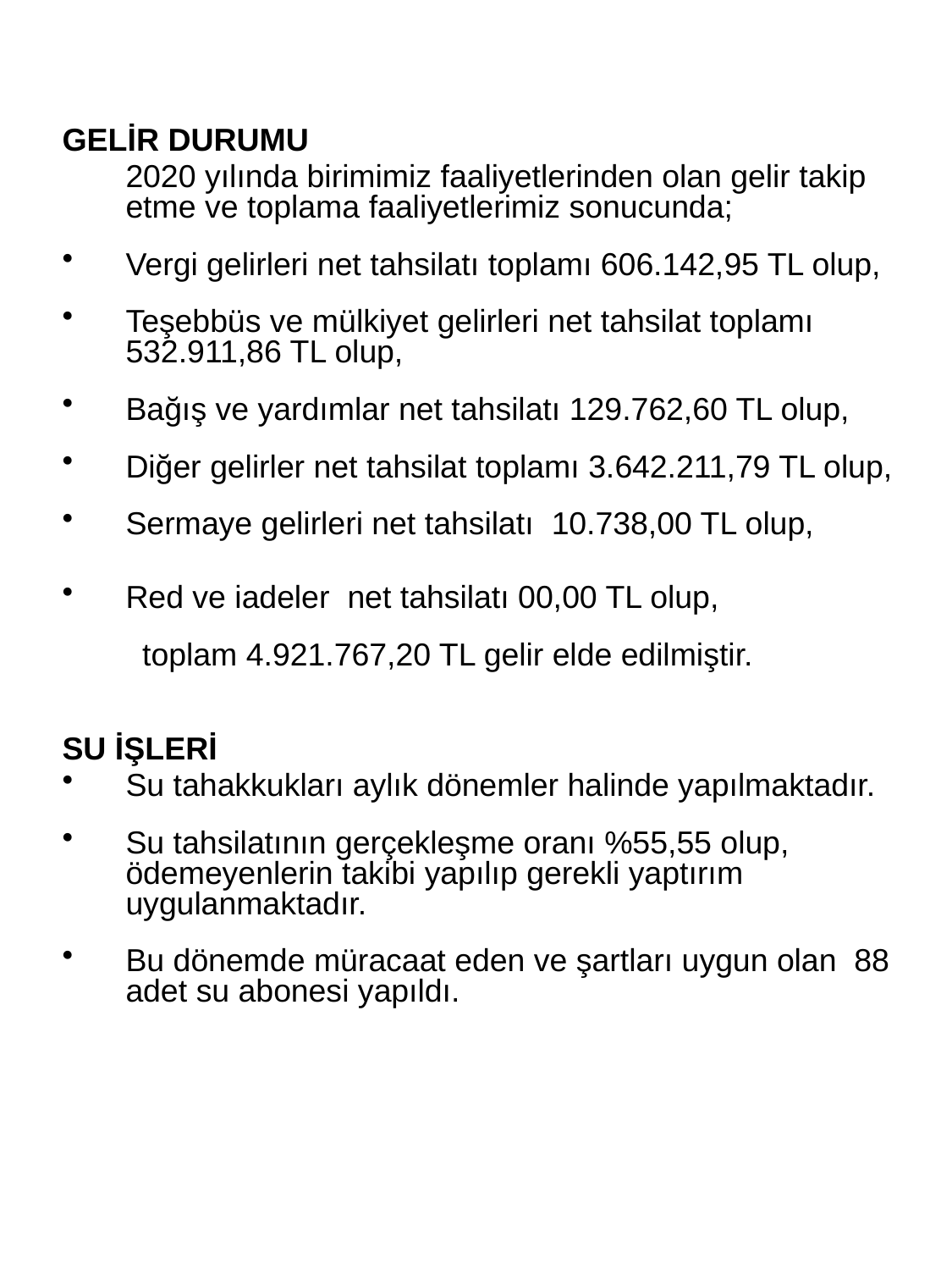

GELİR DURUMU
	2020 yılında birimimiz faaliyetlerinden olan gelir takip etme ve toplama faaliyetlerimiz sonucunda;

Vergi gelirleri net tahsilatı toplamı 606.142,95 TL olup,

Teşebbüs ve mülkiyet gelirleri net tahsilat toplamı 532.911,86 TL olup,

Bağış ve yardımlar net tahsilatı 129.762,60 TL olup,

Diğer gelirler net tahsilat toplamı 3.642.211,79 TL olup,

Sermaye gelirleri net tahsilatı  10.738,00 TL olup,

Red ve iadeler  net tahsilatı 00,00 TL olup,

         toplam 4.921.767,20 TL gelir elde edilmiştir.

SU İŞLERİ
Su tahakkukları aylık dönemler halinde yapılmaktadır.

Su tahsilatının gerçekleşme oranı %55,55 olup, ödemeyenlerin takibi yapılıp gerekli yaptırım uygulanmaktadır.

Bu dönemde müracaat eden ve şartları uygun olan  88 adet su abonesi yapıldı.